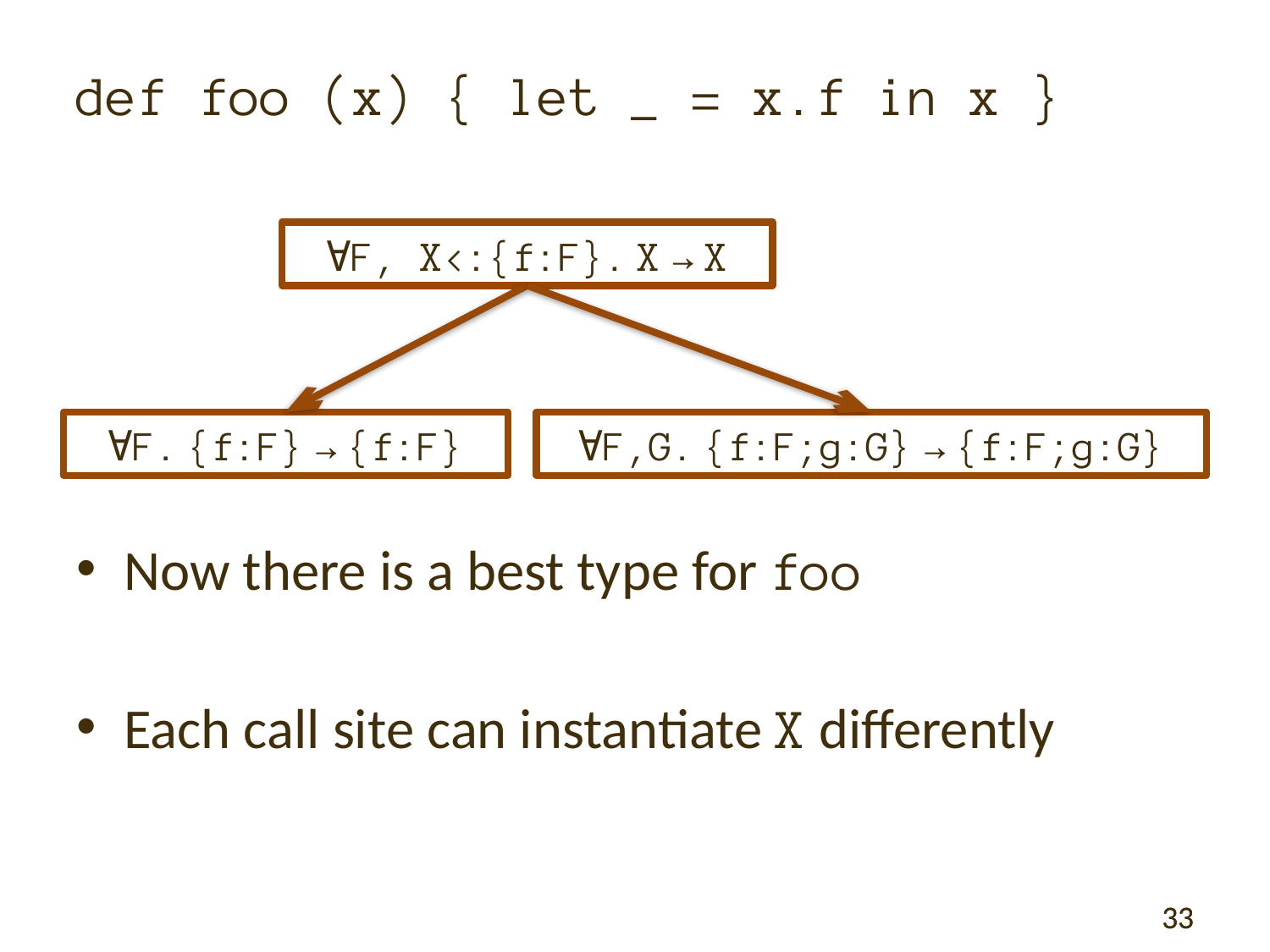

def foo (x) { let _ = x.f in x }

Now there is a best type for foo

Each call site can instantiate X differently

∀F, X<:{f:F}. X → X

∀F. {f:F} → {f:F}
∀F,G. {f:F;g:G} → {f:F;g:G}
33
33